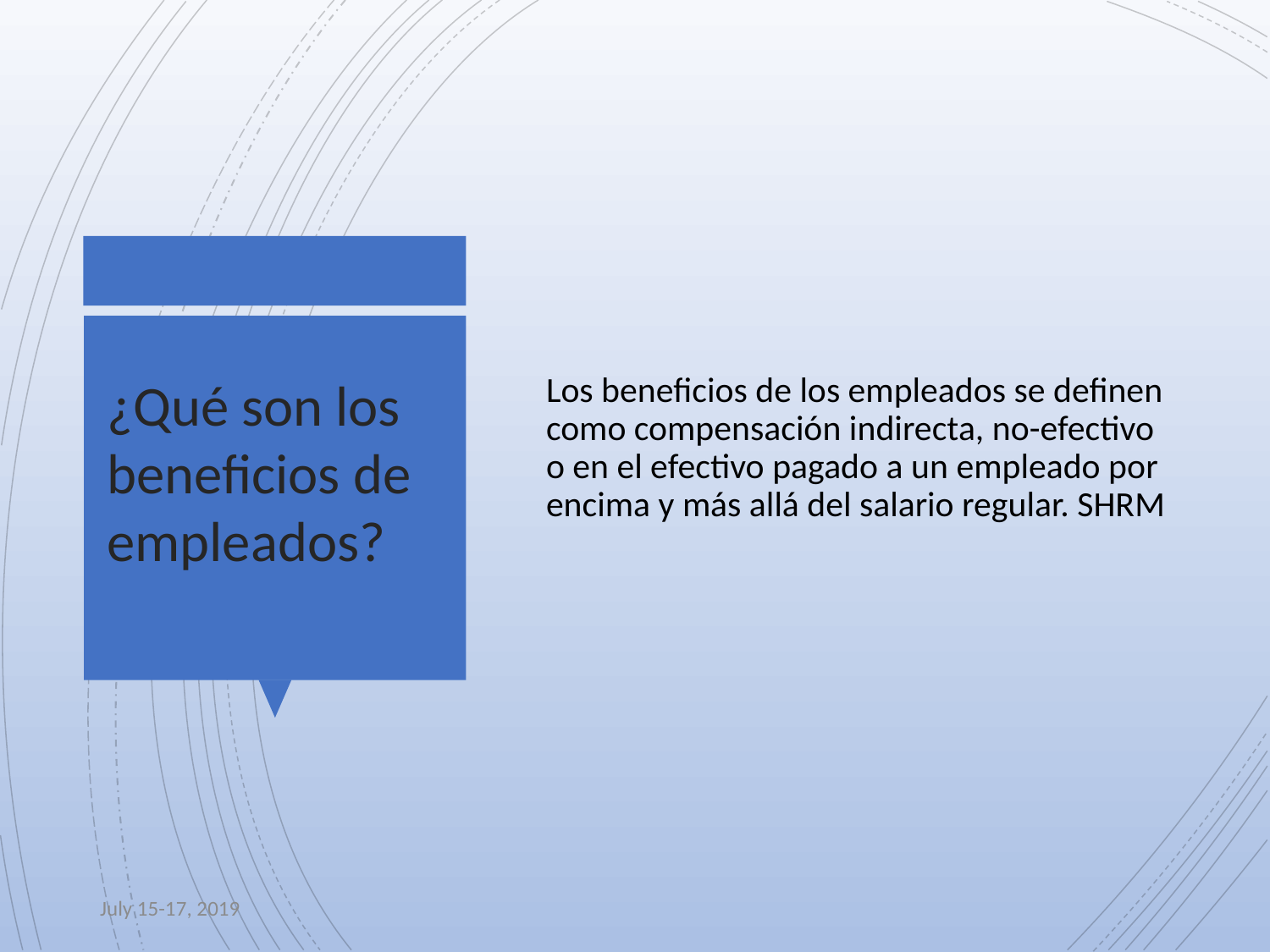

Los beneficios de los empleados se definen como compensación indirecta, no-efectivo o en el efectivo pagado a un empleado por encima y más allá del salario regular. SHRM

# ¿Qué son los beneficios de empleados?

July 15-17, 2019
Interamerican Division-3rd Annual SeLD Conference
8